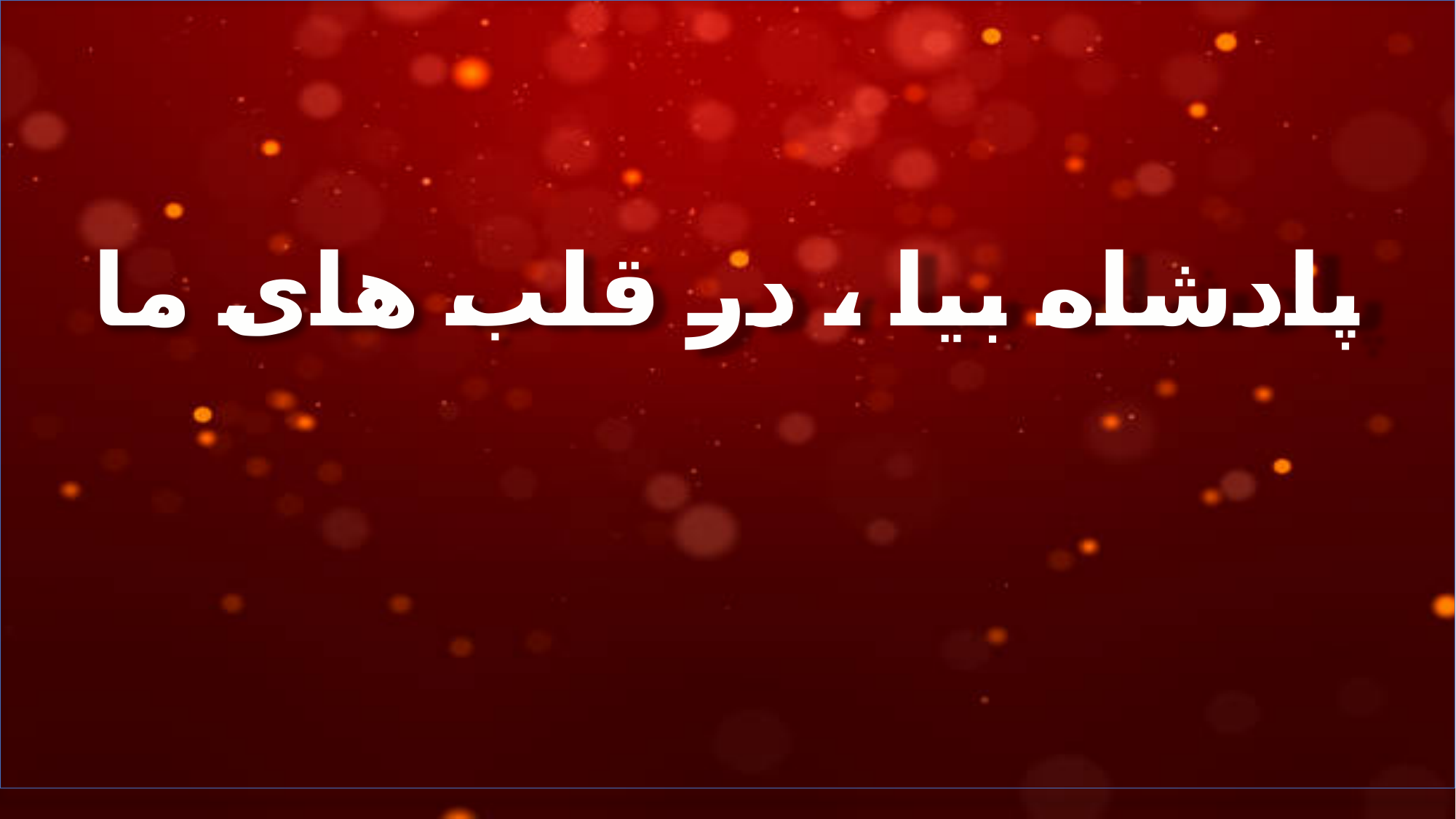

پادشاه بیا ، در قلب های ما